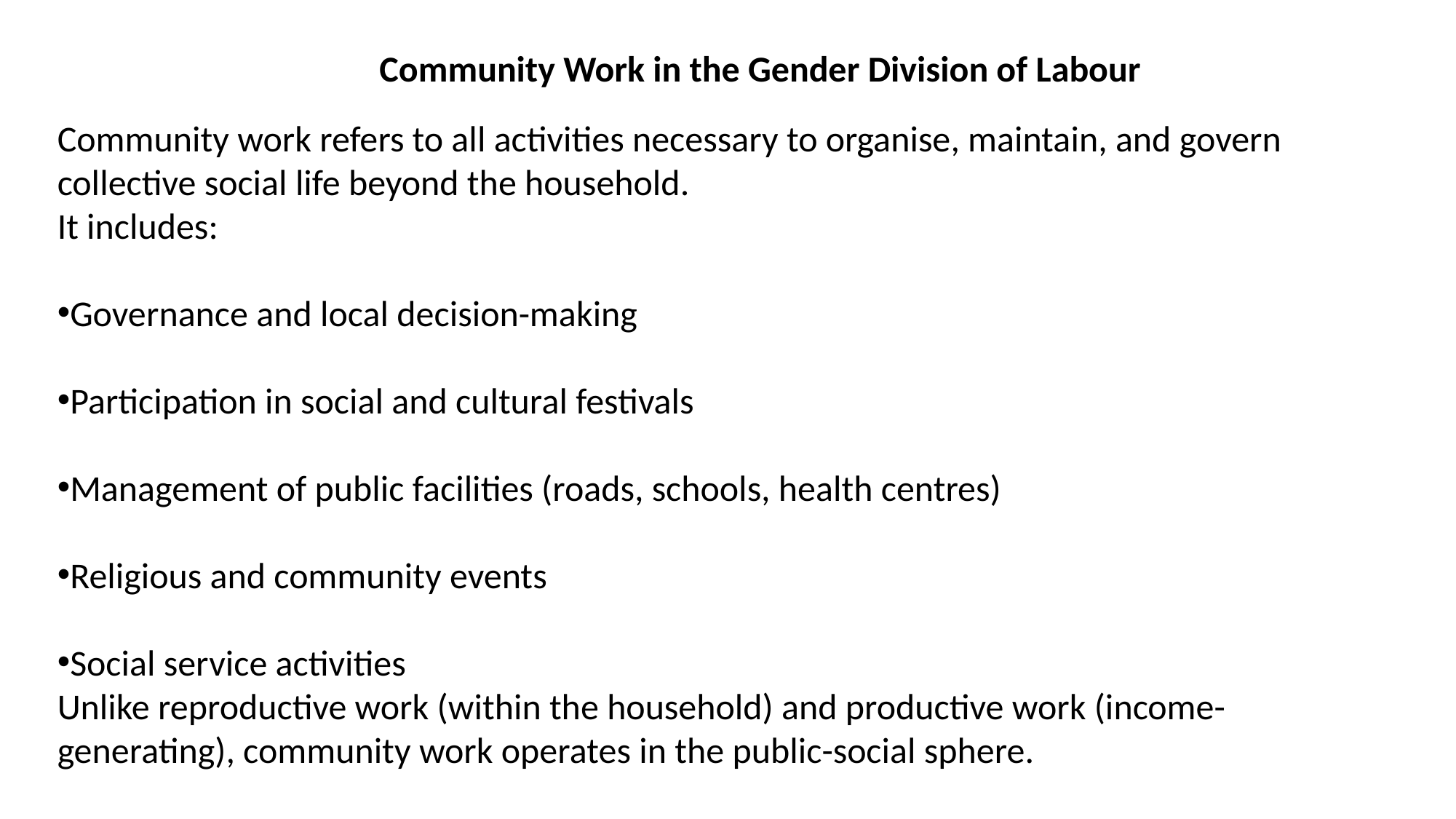

Community Work in the Gender Division of Labour
Community work refers to all activities necessary to organise, maintain, and govern collective social life beyond the household.
It includes:

Governance and local decision-making

Participation in social and cultural festivals

Management of public facilities (roads, schools, health centres)

Religious and community events

Social service activities
Unlike reproductive work (within the household) and productive work (income-generating), community work operates in the public-social sphere.